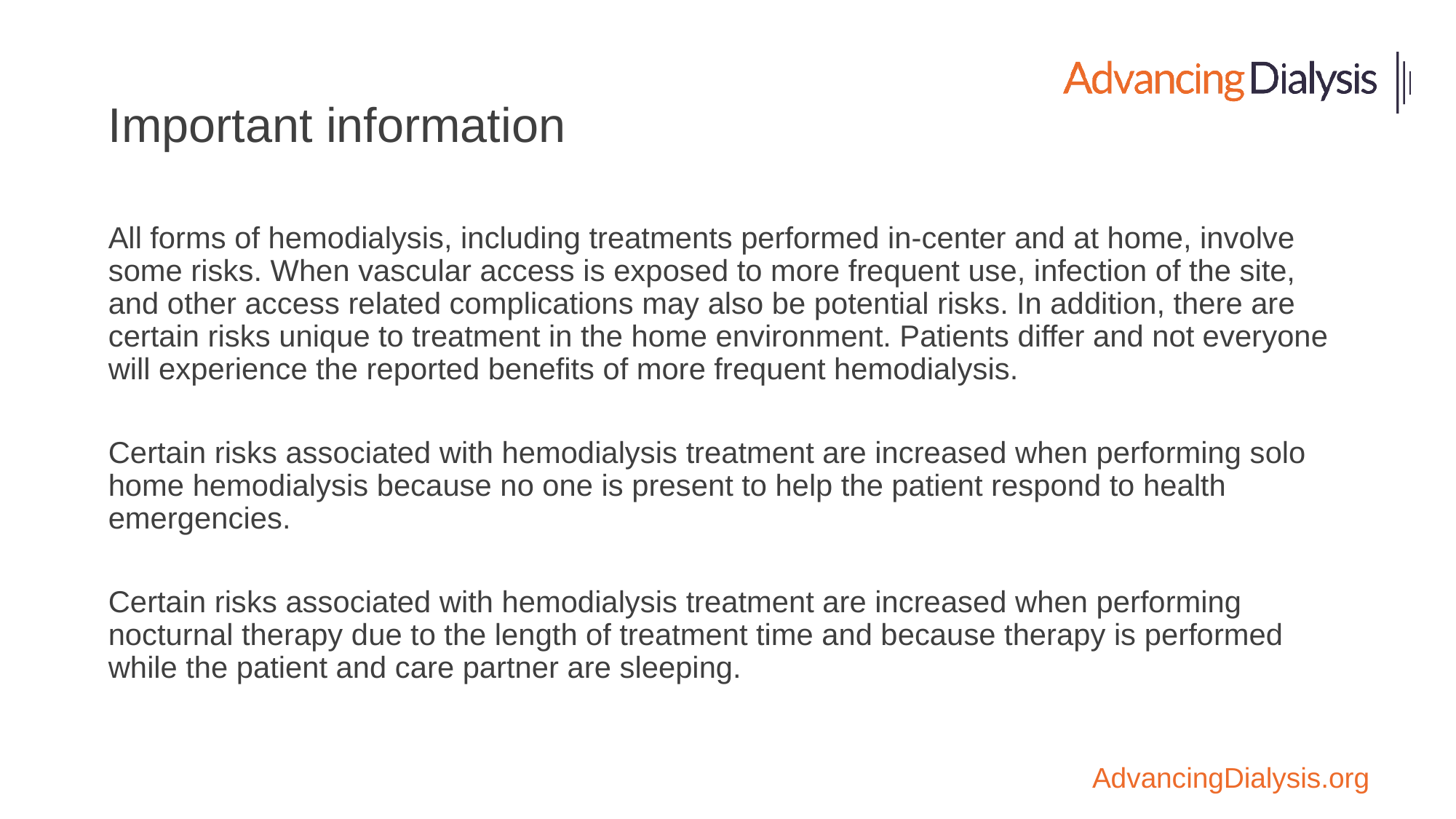

# Important information
All forms of hemodialysis, including treatments performed in-center and at home, involve some risks. When vascular access is exposed to more frequent use, infection of the site, and other access related complications may also be potential risks. In addition, there are certain risks unique to treatment in the home environment. Patients differ and not everyone will experience the reported benefits of more frequent hemodialysis.

Certain risks associated with hemodialysis treatment are increased when performing solo home hemodialysis because no one is present to help the patient respond to health emergencies.

Certain risks associated with hemodialysis treatment are increased when performing nocturnal therapy due to the length of treatment time and because therapy is performed while the patient and care partner are sleeping.